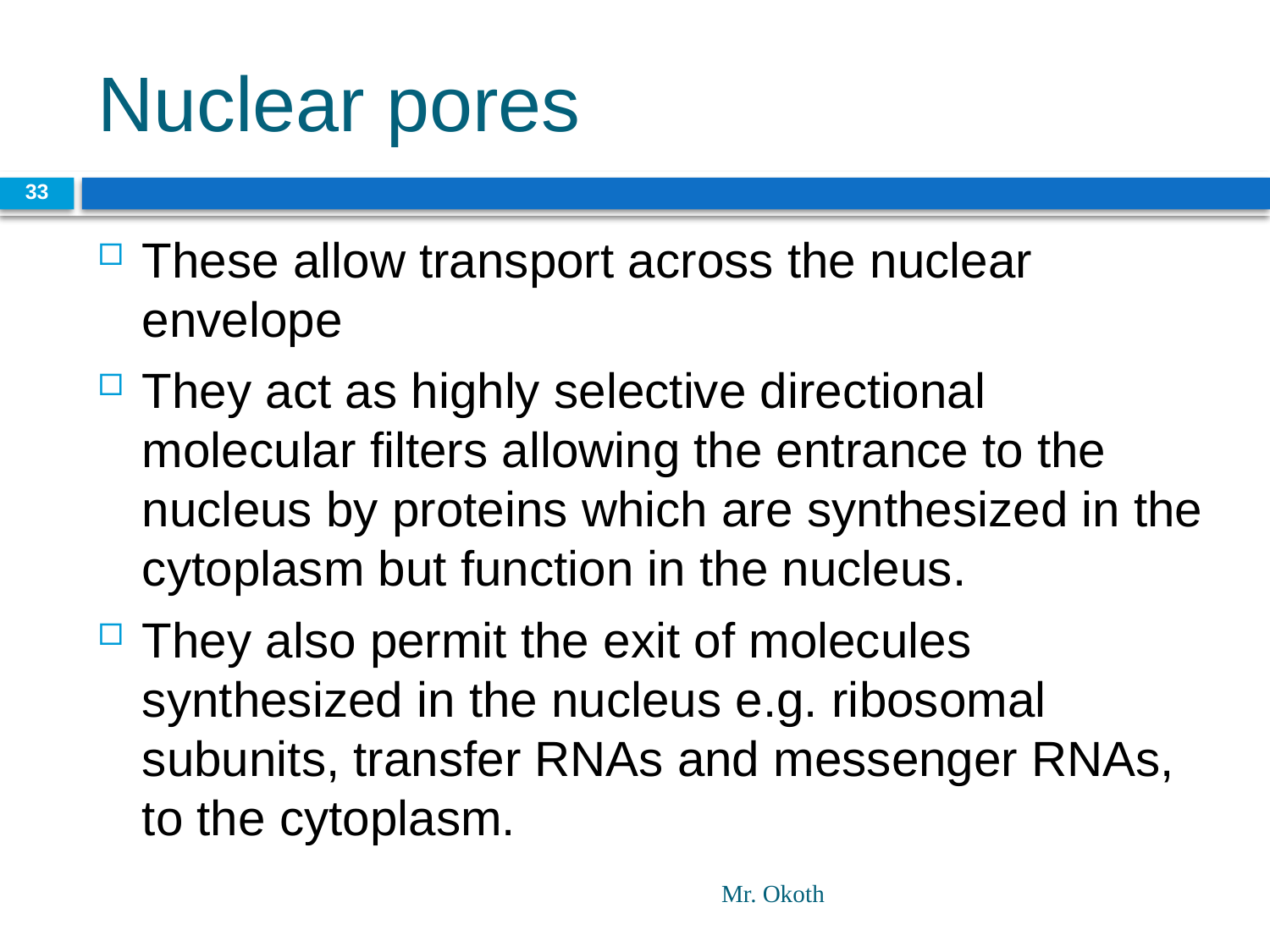

# Nuclear pores
33
These allow transport across the nuclear envelope
They act as highly selective directional molecular filters allowing the entrance to the nucleus by proteins which are synthesized in the cytoplasm but function in the nucleus.
They also permit the exit of molecules synthesized in the nucleus e.g. ribosomal subunits, transfer RNAs and messenger RNAs, to the cytoplasm.
Mr. Okoth